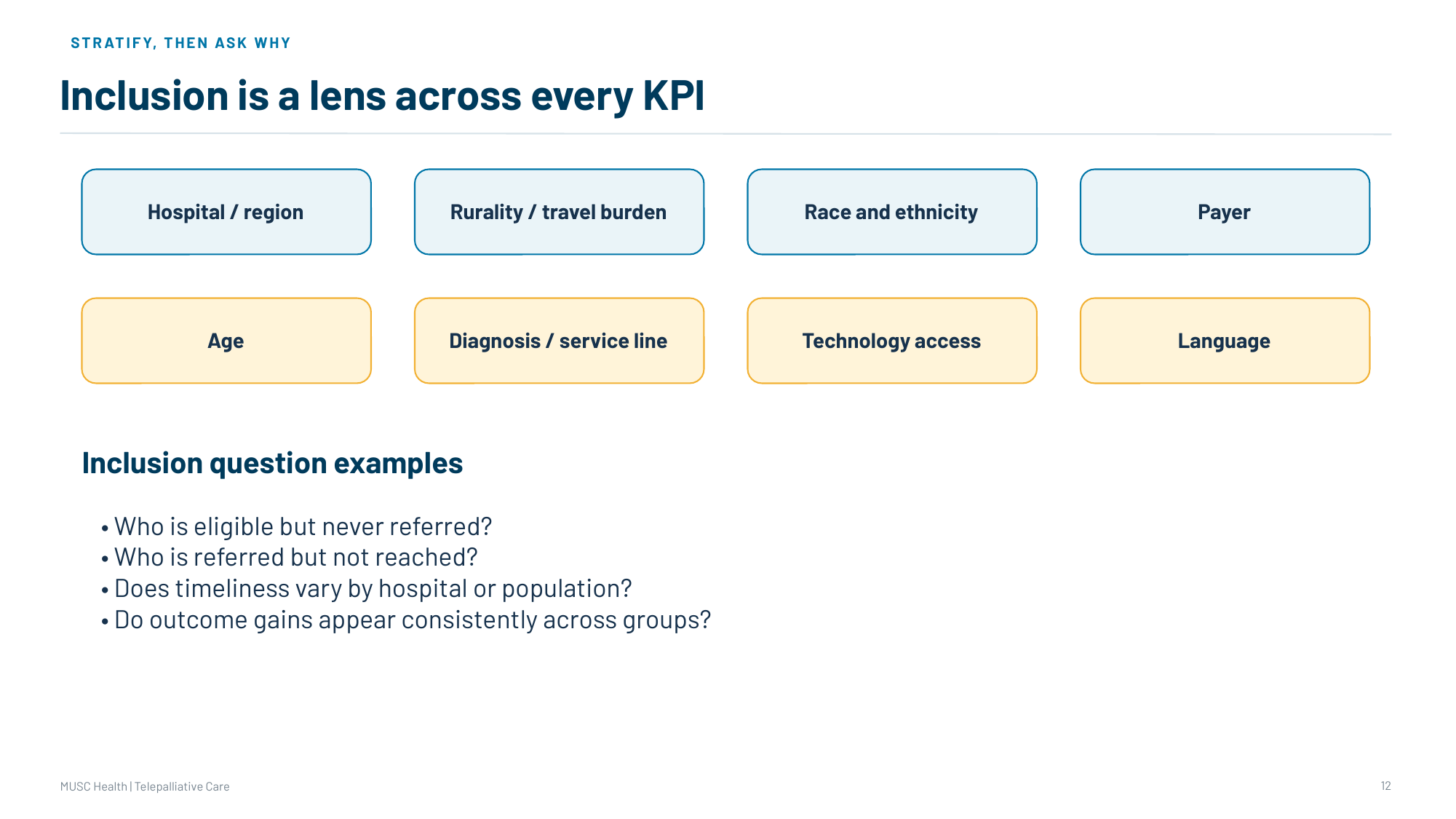

STRATIFY, THEN ASK WHY
Inclusion is a lens across every KPI

Hospital / region
Rurality / travel burden
Race and ethnicity
Payer

Age
Diagnosis / service line
Technology access
Language
Inclusion question examples
• Who is eligible but never referred?
• Who is referred but not reached?
• Does timeliness vary by hospital or population?
• Do outcome gains appear consistently across groups?
12
MUSC Health | Telepalliative Care